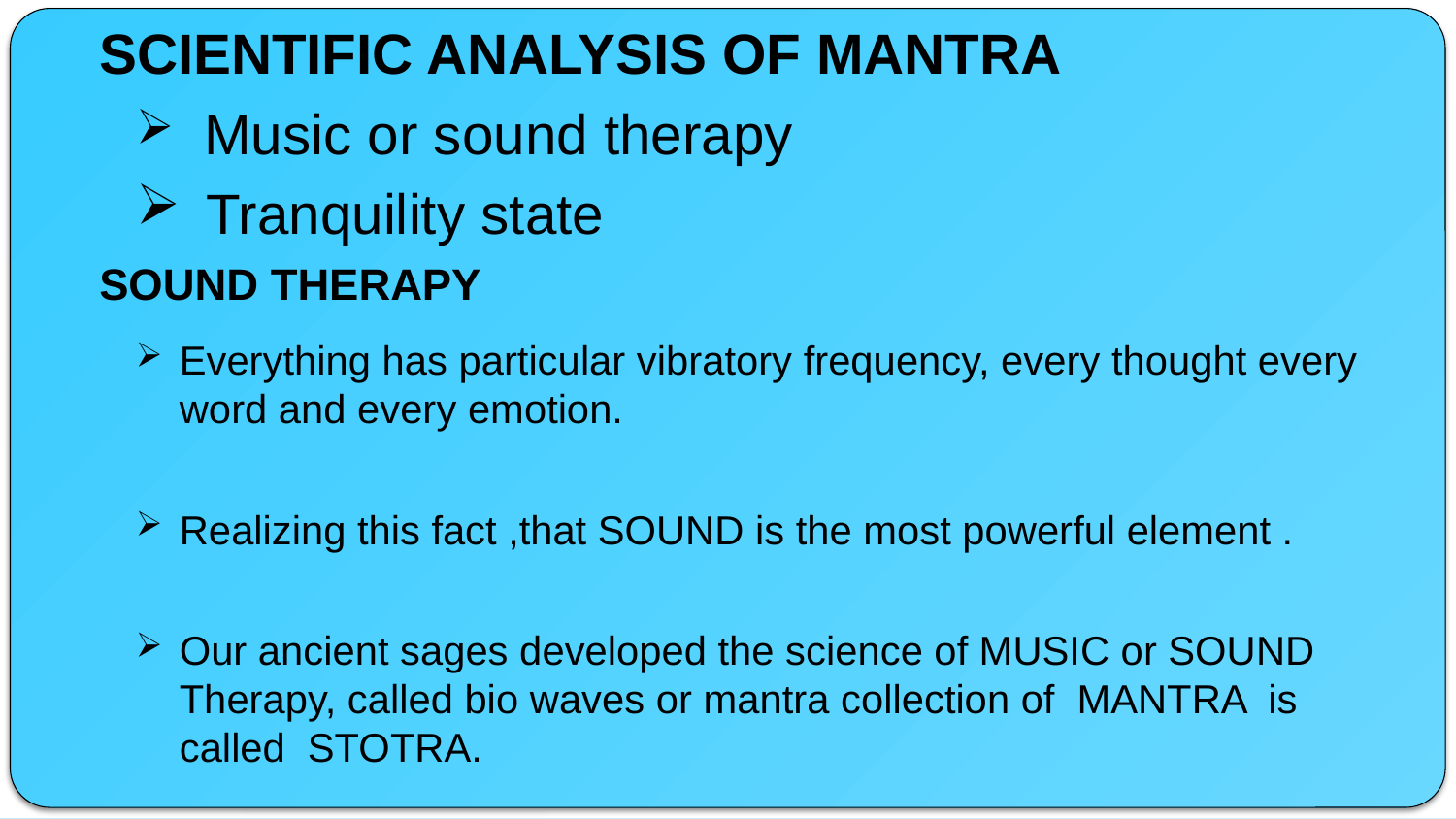

SCIENTIFIC ANALYSIS OF MANTRA
 Music or sound therapy
 Tranquility state

# SOUND THERAPY
Everything has particular vibratory frequency, every thought every word and every emotion.

Realizing this fact ,that SOUND is the most powerful element .

Our ancient sages developed the science of MUSIC or SOUND Therapy, called bio waves or mantra collection of  MANTRA  is called  STOTRA.